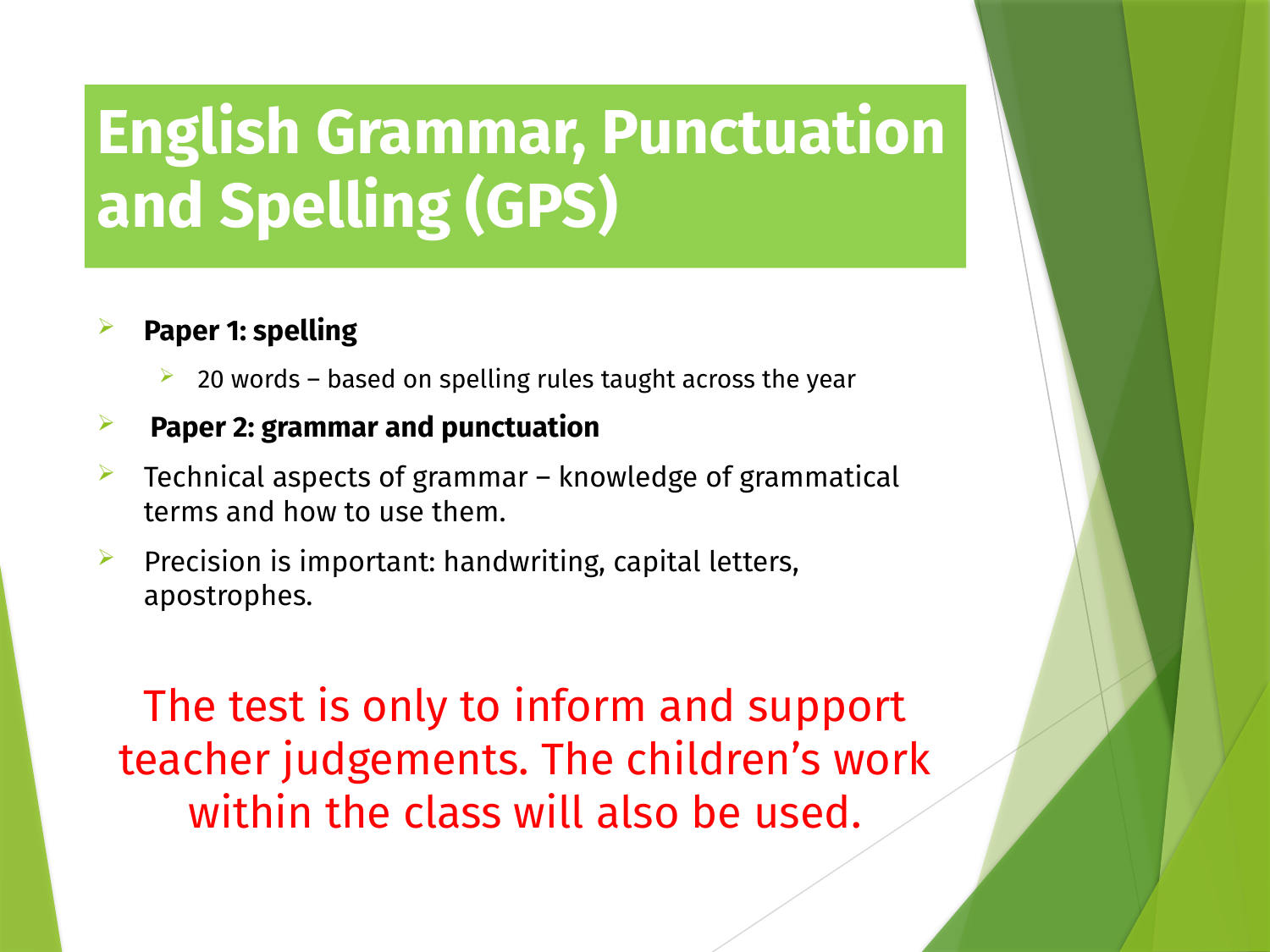

# English Grammar, Punctuation and Spelling (GPS)
Paper 1: spelling
20 words – based on spelling rules taught across the year
 Paper 2: grammar and punctuation
Technical aspects of grammar – knowledge of grammatical terms and how to use them.
Precision is important: handwriting, capital letters, apostrophes.

The test is only to inform and support teacher judgements. The children’s work within the class will also be used.